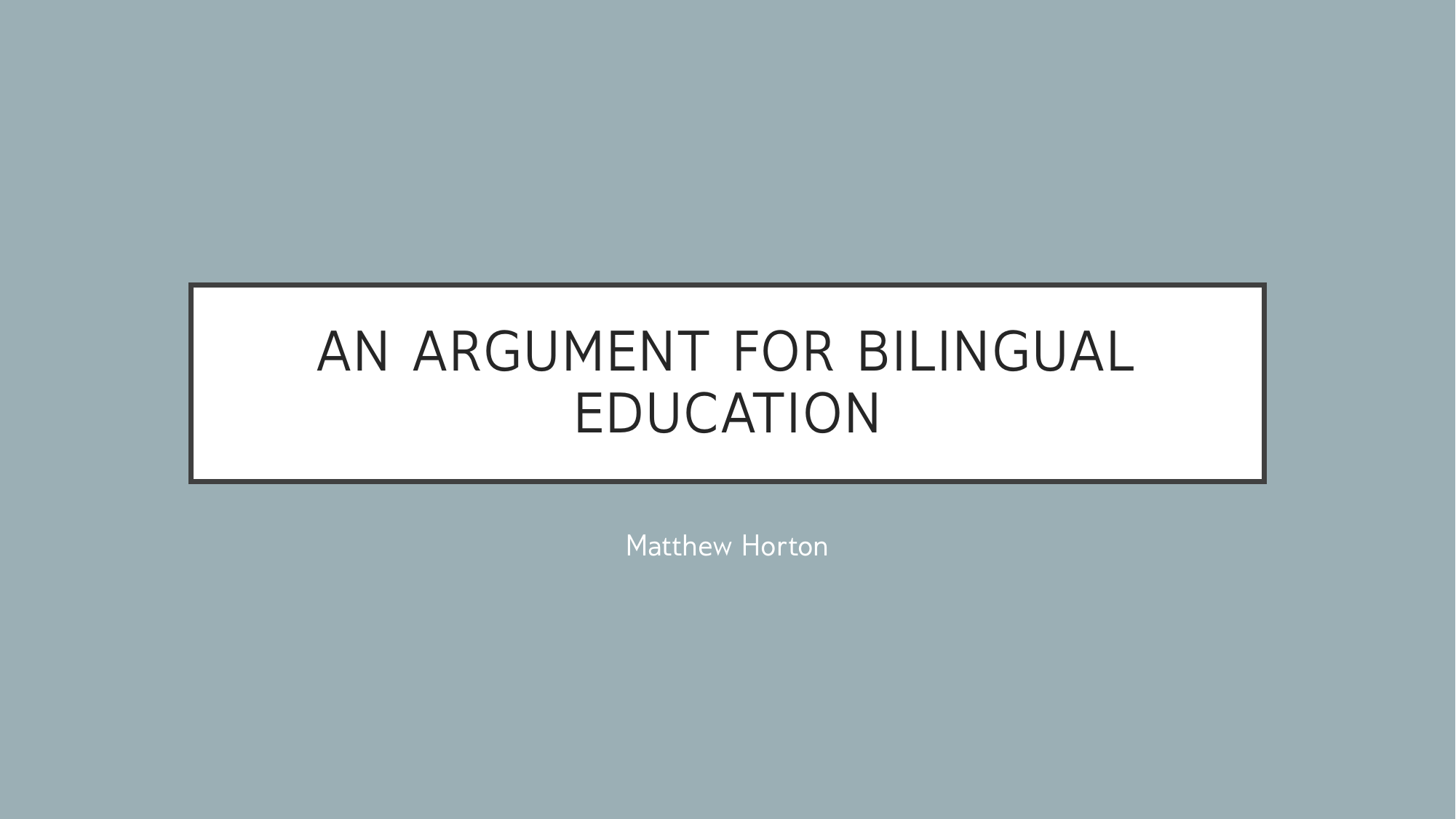

# An Argument for Bilingual Education
Matthew Horton